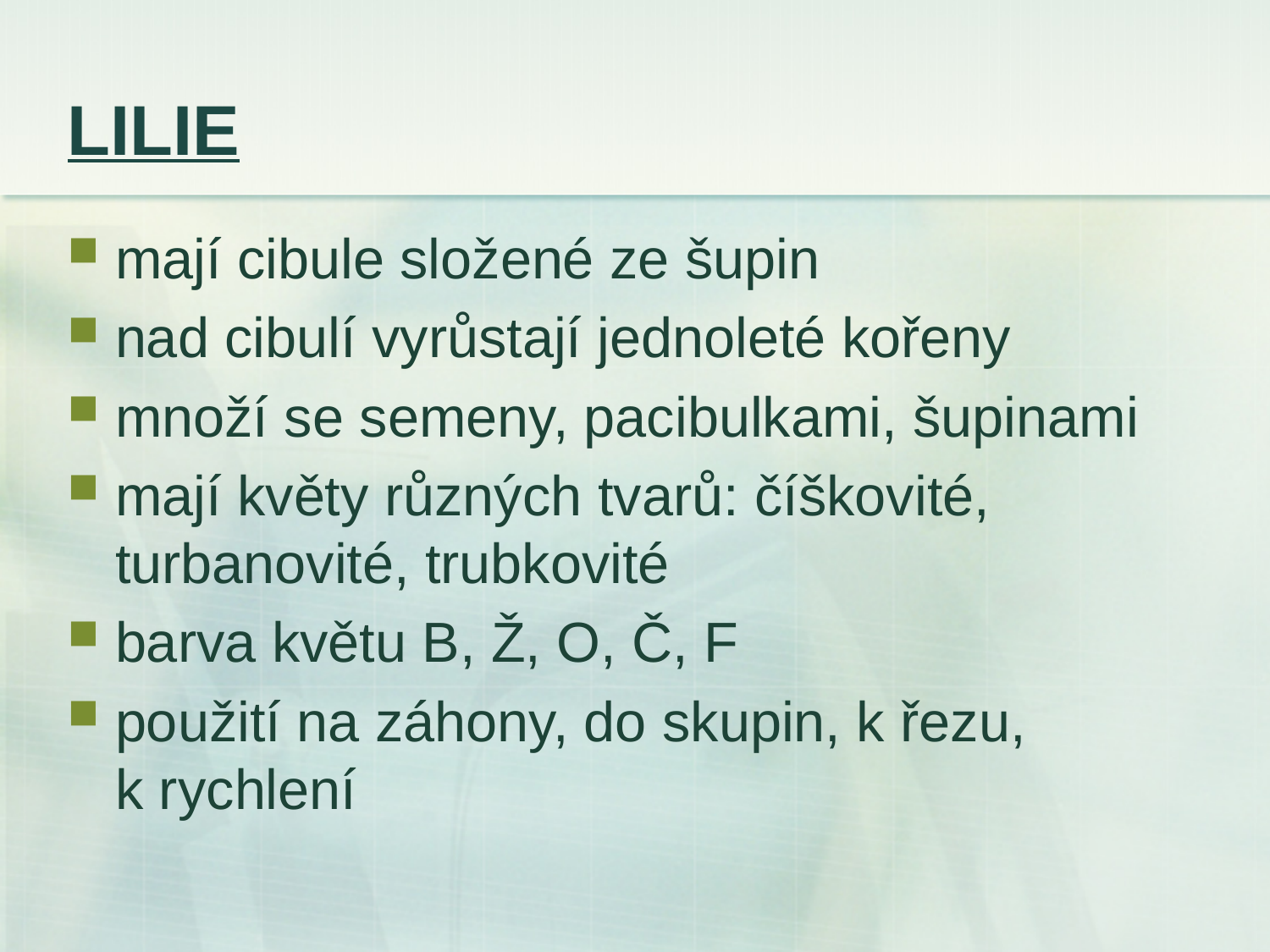

# LILIE
mají cibule složené ze šupin
nad cibulí vyrůstají jednoleté kořeny
množí se semeny, pacibulkami, šupinami
mají květy různých tvarů: číškovité, turbanovité, trubkovité
barva květu B, Ž, O, Č, F
použití na záhony, do skupin, k řezu, k rychlení